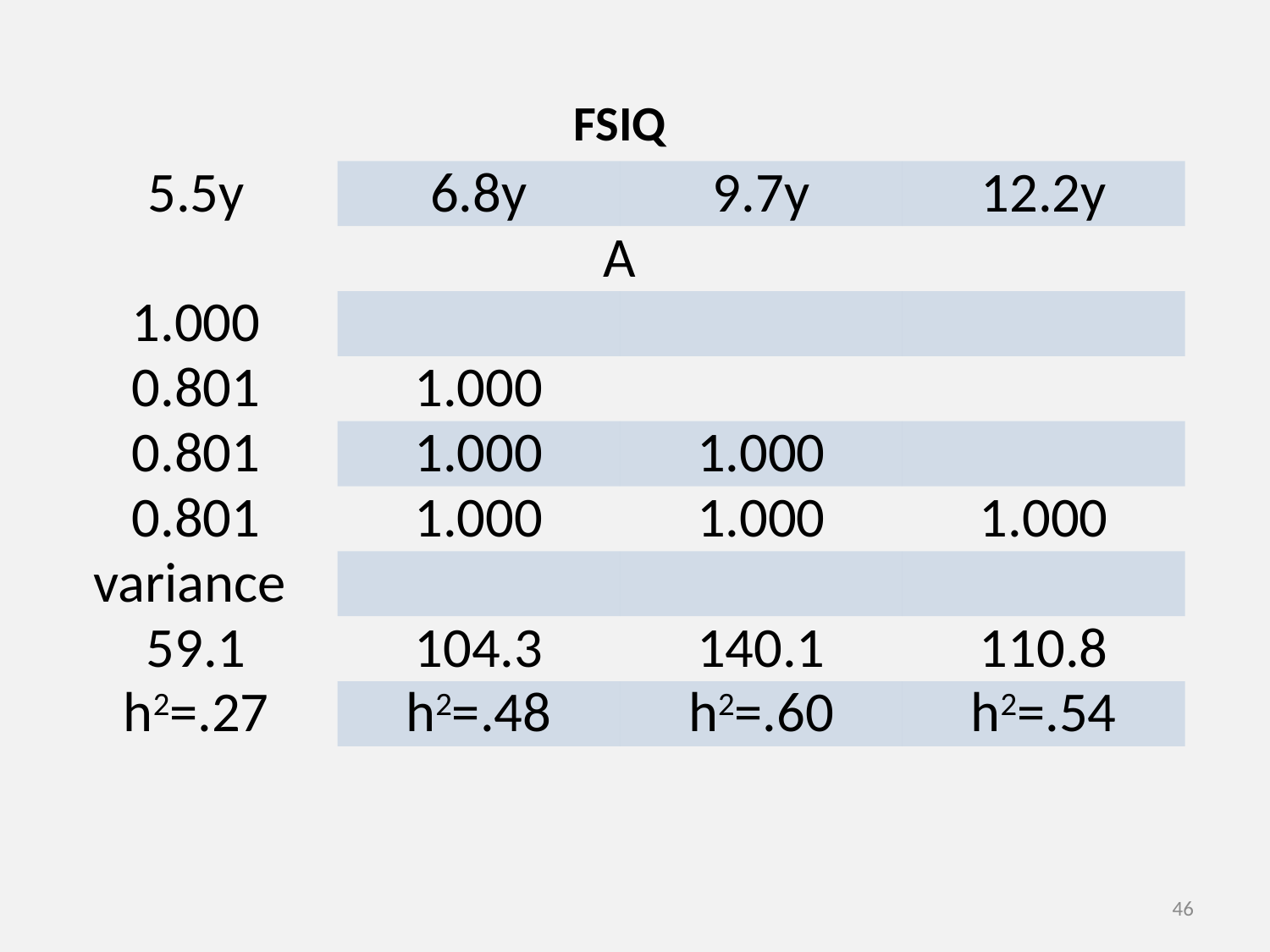

| FSIQ |  |  |  |
| --- | --- | --- | --- |
| 5.5y | 6.8y | 9.7y | 12.2y |
| A |  |  |  |
| 1.000 |  |  |  |
| 0.801 | 1.000 |  |  |
| 0.801 | 1.000 | 1.000 |  |
| 0.801 | 1.000 | 1.000 | 1.000 |
| variance |  |  |  |
| 59.1 | 104.3 | 140.1 | 110.8 |
| h2=.27 | h2=.48 | h2=.60 | h2=.54 |
46